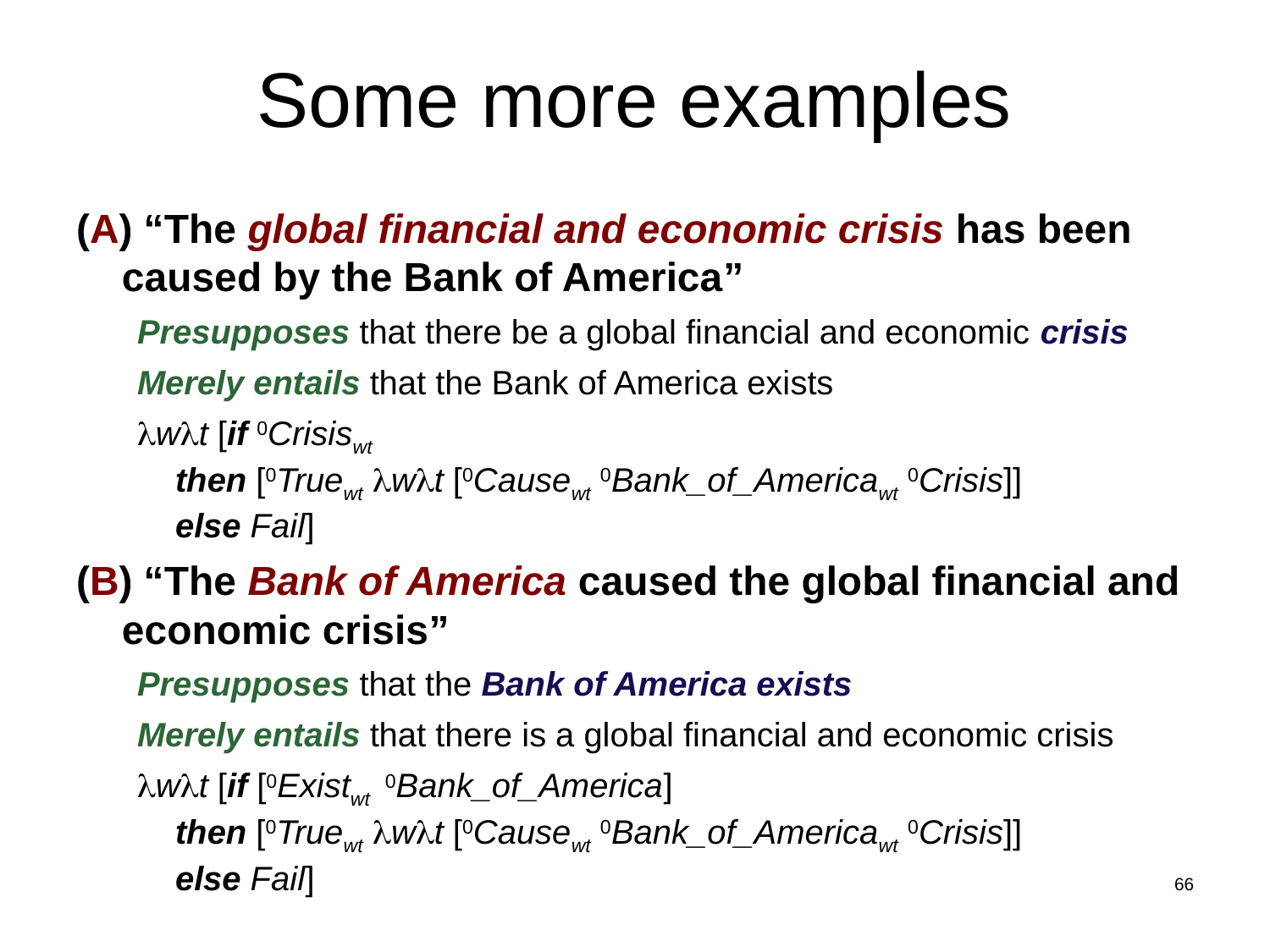

# Some more examples
(A) “The global financial and economic crisis has been caused by the Bank of America”
Presupposes that there be a global financial and economic crisis
Merely entails that the Bank of America exists
λwλt [if 0Crisiswt
then [0Truewt λwλt [0Causewt 0Bank_of_Americawt 0Crisis]]
else Fail]
(B) “The Bank of America caused the global financial and economic crisis”
Presupposes that the Bank of America exists
Merely entails that there is a global financial and economic crisis
λwλt [if [0Existwt  0Bank_of_America]
then [0Truewt λwλt [0Causewt 0Bank_of_Americawt 0Crisis]]
else Fail]
66